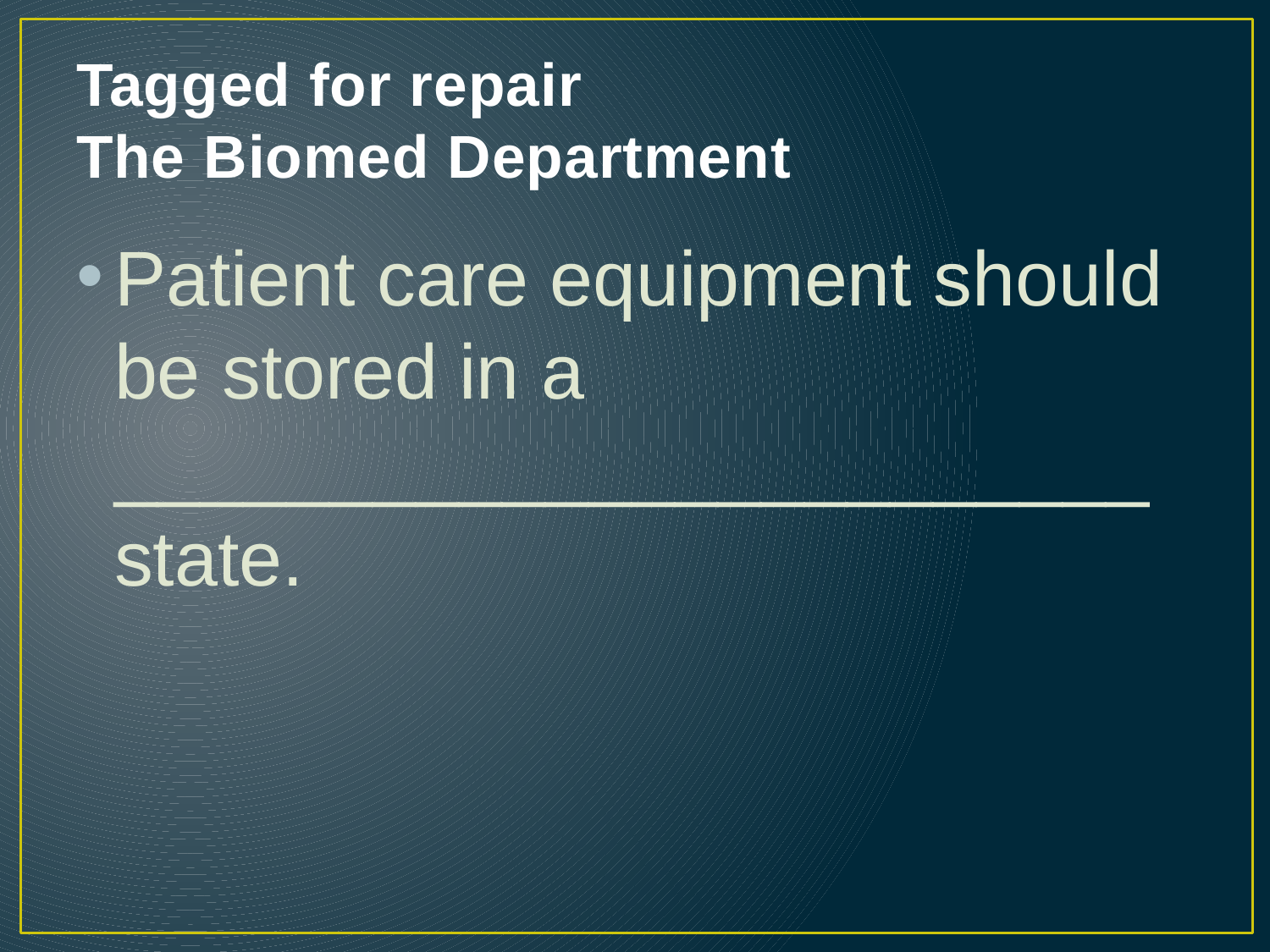

# Tagged for repair The Biomed Department
Patient care equipment should be stored in a ________________________ state.